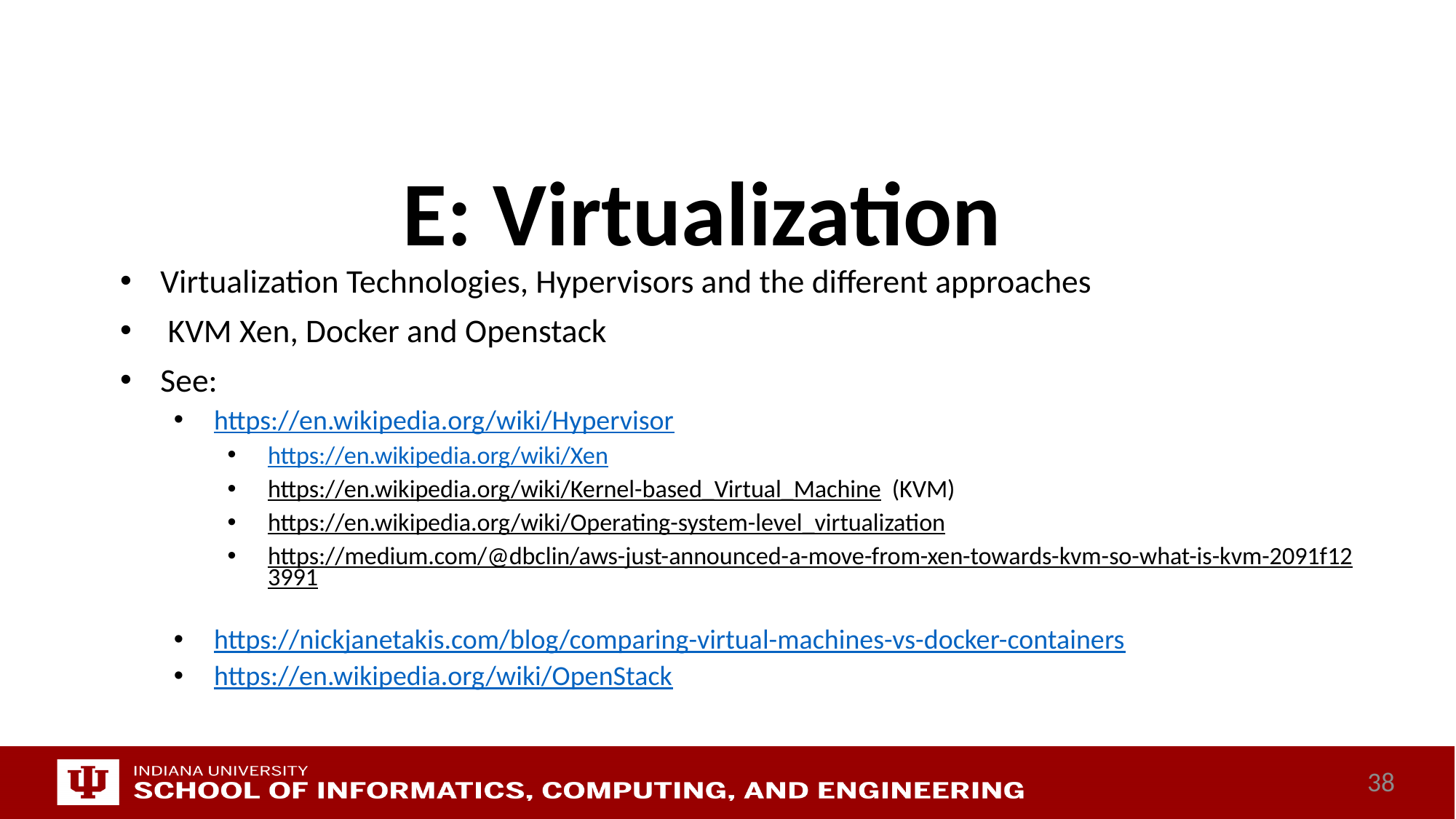

# E: Virtualization
Virtualization Technologies, Hypervisors and the different approaches
 KVM Xen, Docker and Openstack
See:
https://en.wikipedia.org/wiki/Hypervisor
https://en.wikipedia.org/wiki/Xen
https://en.wikipedia.org/wiki/Kernel-based_Virtual_Machine  (KVM)
https://en.wikipedia.org/wiki/Operating-system-level_virtualization
https://medium.com/@dbclin/aws-just-announced-a-move-from-xen-towards-kvm-so-what-is-kvm-2091f123991
https://nickjanetakis.com/blog/comparing-virtual-machines-vs-docker-containers
https://en.wikipedia.org/wiki/OpenStack

38